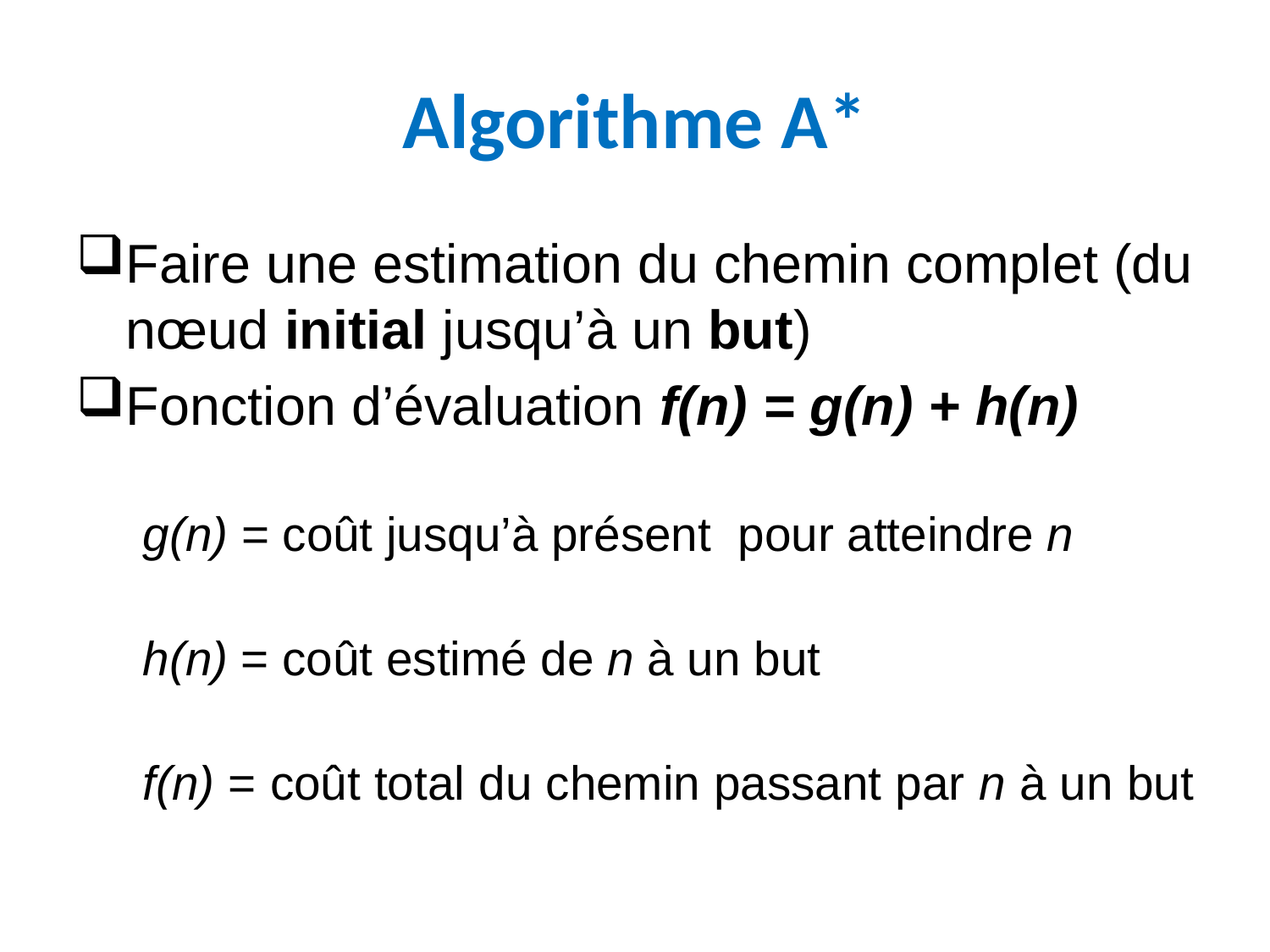

# Algorithme A*
Faire une estimation du chemin complet (du nœud initial jusqu’à un but)
Fonction d’évaluation f(n) = g(n) + h(n)
g(n) = coût jusqu’à présent  pour atteindre n
h(n) = coût estimé de n à un but
f(n) = coût total du chemin passant par n à un but